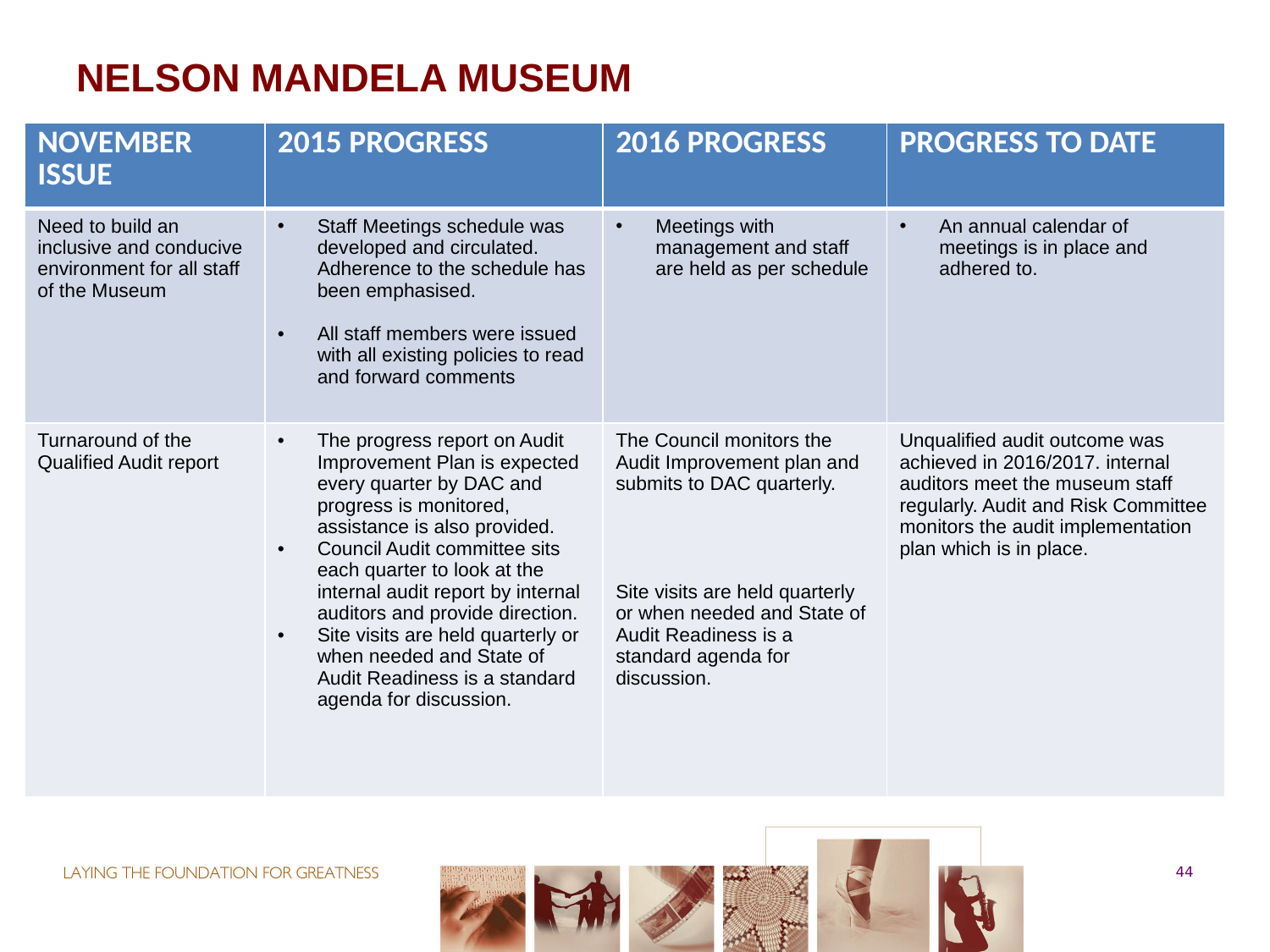

# NELSON MANDELA MUSEUM
| NOVEMBER ISSUE | 2015 PROGRESS | 2016 PROGRESS | PROGRESS TO DATE |
| --- | --- | --- | --- |
| Need to build an inclusive and conducive environment for all staff of the Museum | Staff Meetings schedule was developed and circulated. Adherence to the schedule has been emphasised. All staff members were issued with all existing policies to read and forward comments | Meetings with management and staff are held as per schedule | An annual calendar of meetings is in place and adhered to. |
| Turnaround of the Qualified Audit report | The progress report on Audit Improvement Plan is expected every quarter by DAC and progress is monitored, assistance is also provided. Council Audit committee sits each quarter to look at the internal audit report by internal auditors and provide direction. Site visits are held quarterly or when needed and State of Audit Readiness is a standard agenda for discussion. | The Council monitors the Audit Improvement plan and submits to DAC quarterly. Site visits are held quarterly or when needed and State of Audit Readiness is a standard agenda for discussion. | Unqualified audit outcome was achieved in 2016/2017. internal auditors meet the museum staff regularly. Audit and Risk Committee monitors the audit implementation plan which is in place. |
44